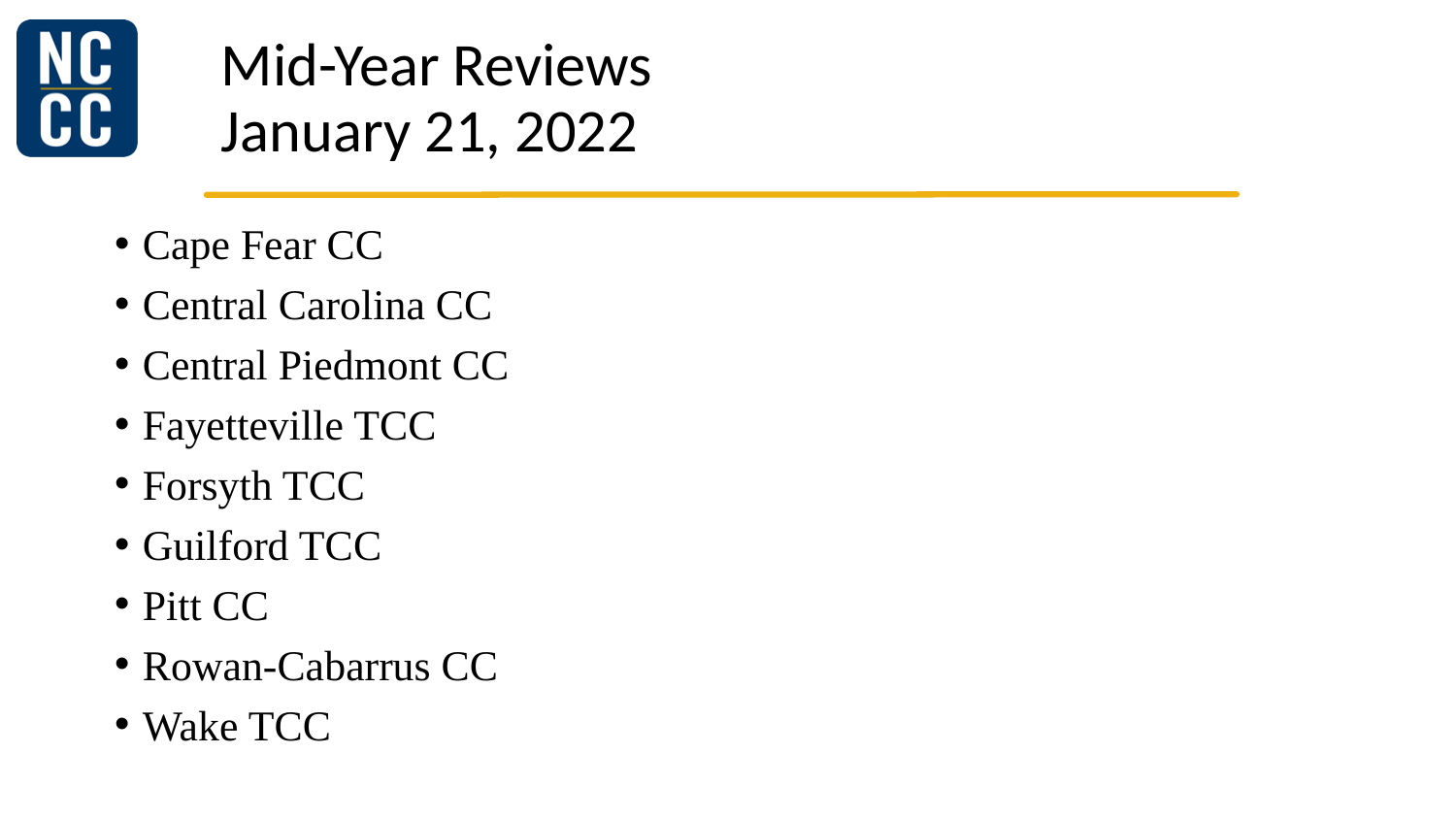

# Mid-Year Reviews January 21, 2022
Cape Fear CC
Central Carolina CC
Central Piedmont CC
Fayetteville TCC
Forsyth TCC
Guilford TCC
Pitt CC
Rowan-Cabarrus CC
Wake TCC